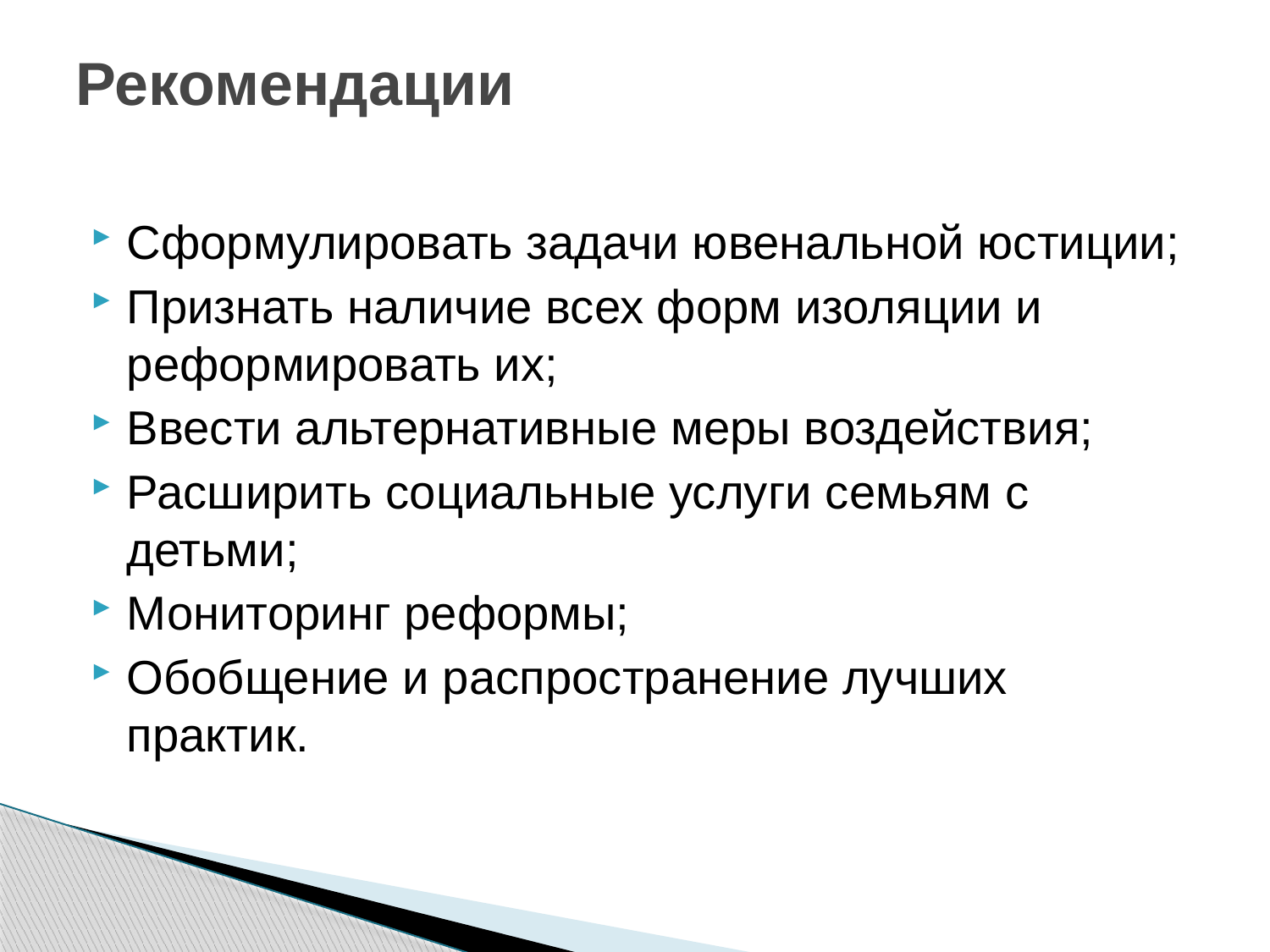

# Рекомендации
Сформулировать задачи ювенальной юстиции;
Признать наличие всех форм изоляции и реформировать их;
Ввести альтернативные меры воздействия;
Расширить социальные услуги семьям с детьми;
Мониторинг реформы;
Обобщение и распространение лучших практик.